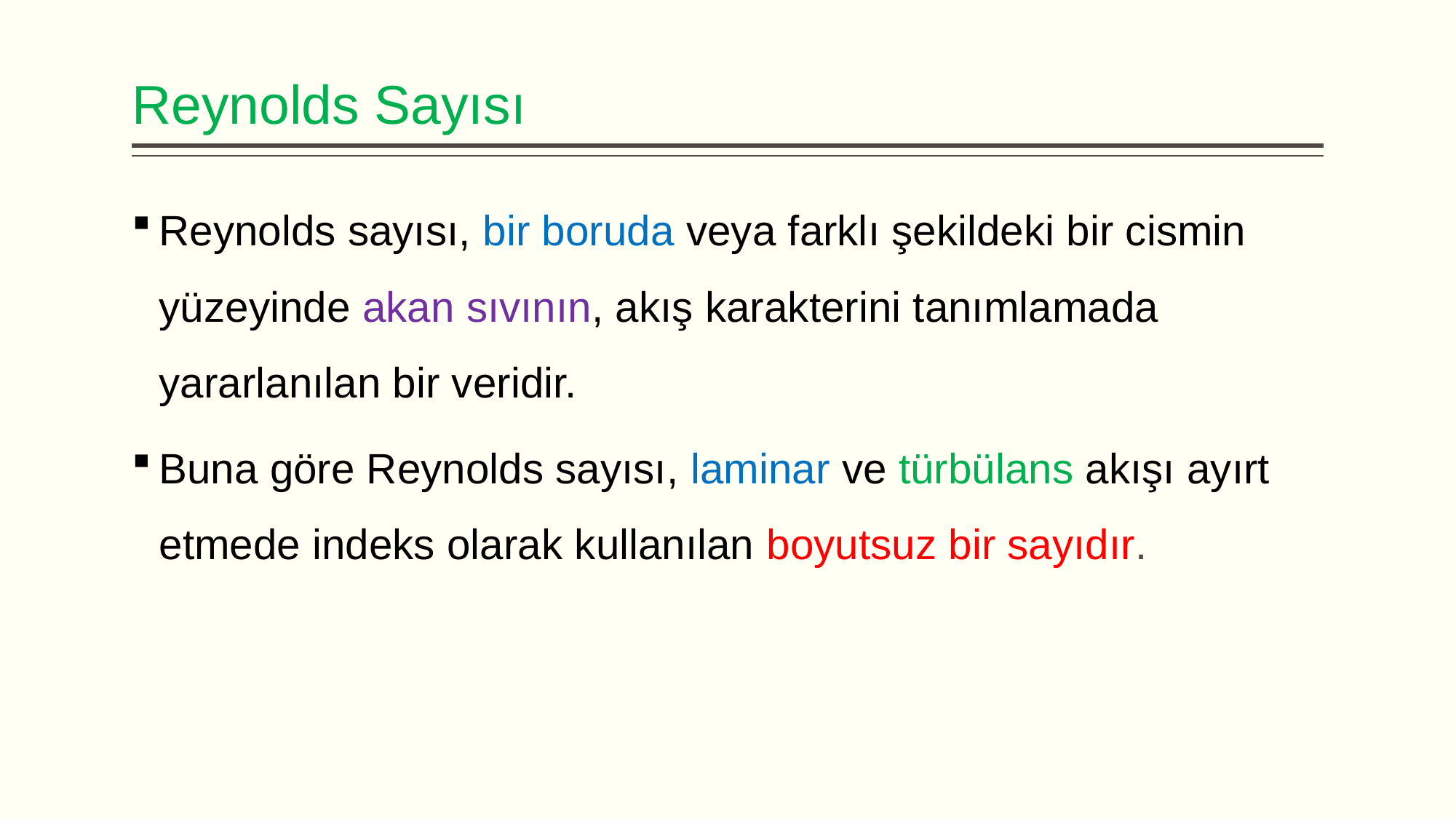

# Reynolds Sayısı
Reynolds sayısı, bir boruda veya farklı şekildeki bir cismin yüzeyinde akan sıvının, akış karakterini tanımlamada yararlanılan bir veridir.
Buna göre Reynolds sayısı, laminar ve türbülans akışı ayırt etmede indeks olarak kullanılan boyutsuz bir sayıdır.